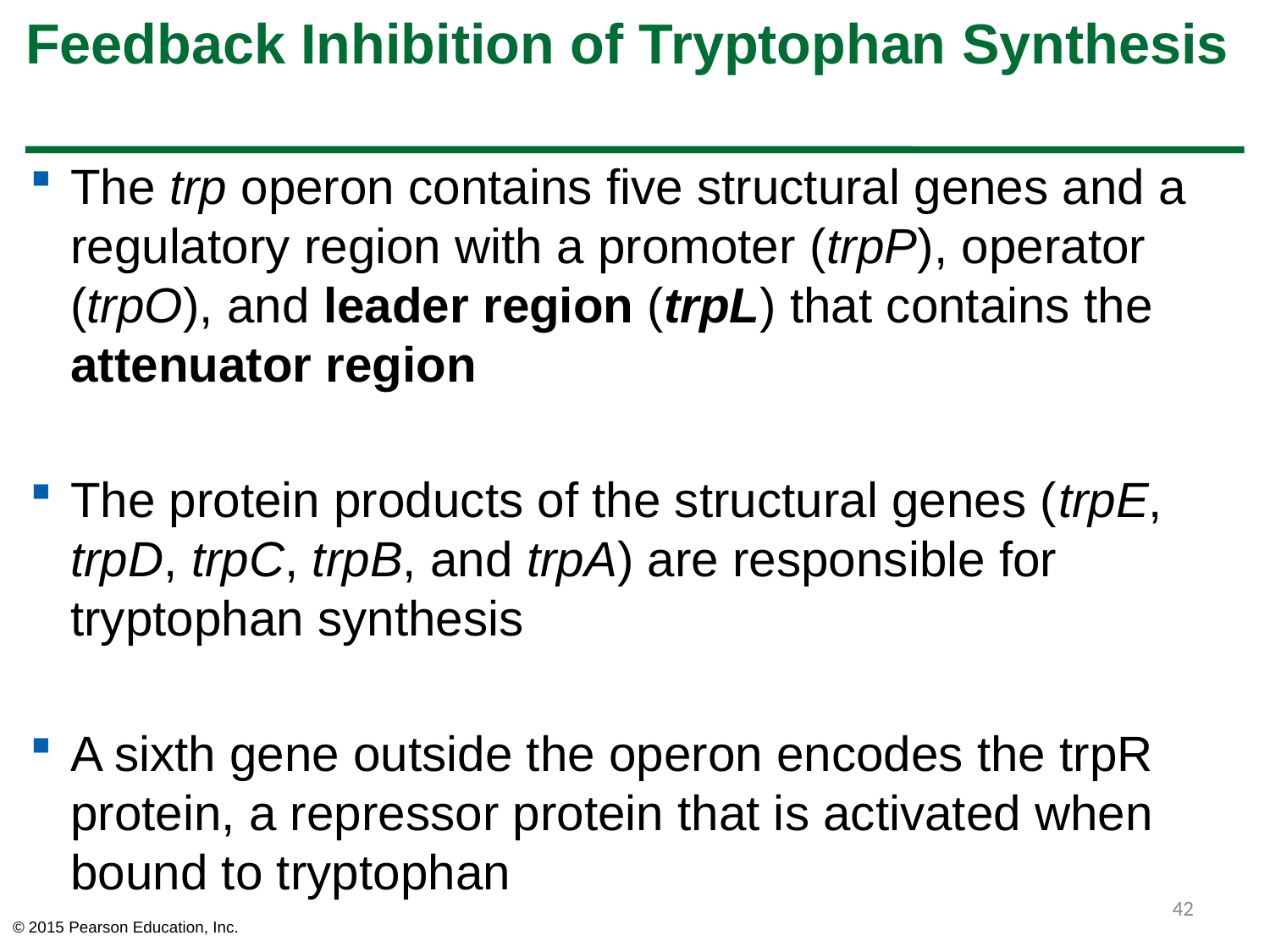

# Feedback Inhibition of Tryptophan Synthesis
The trp operon contains five structural genes and a regulatory region with a promoter (trpP), operator (trpO), and leader region (trpL) that contains the attenuator region

The protein products of the structural genes (trpE, trpD, trpC, trpB, and trpA) are responsible for tryptophan synthesis

A sixth gene outside the operon encodes the trpR protein, a repressor protein that is activated when bound to tryptophan
42
© 2015 Pearson Education, Inc.